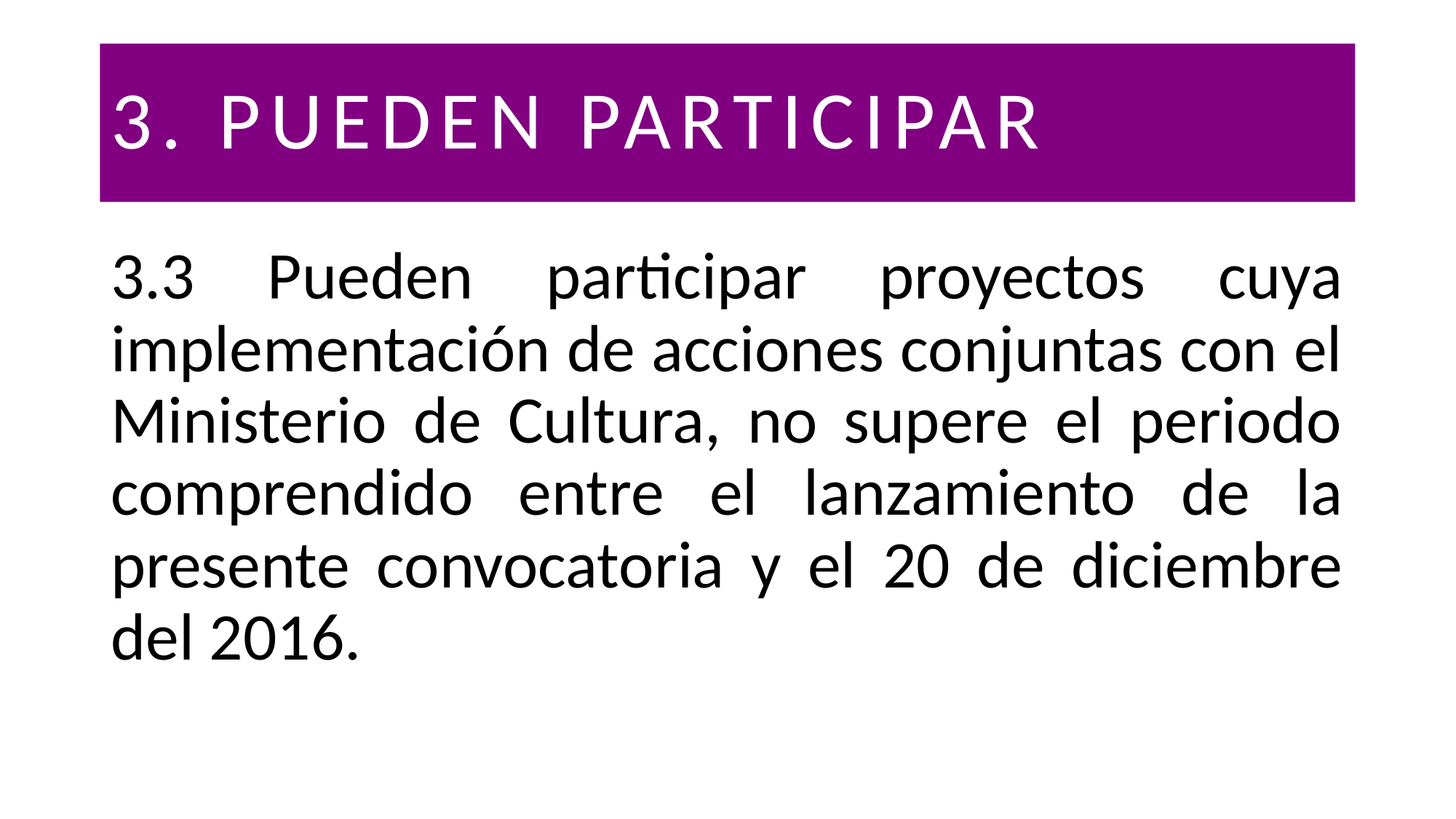

# 3. PUEDEN PARTICIPAR
3.3 Pueden participar proyectos cuya implementación de acciones conjuntas con el Ministerio de Cultura, no supere el periodo comprendido entre el lanzamiento de la presente convocatoria y el 20 de diciembre del 2016.